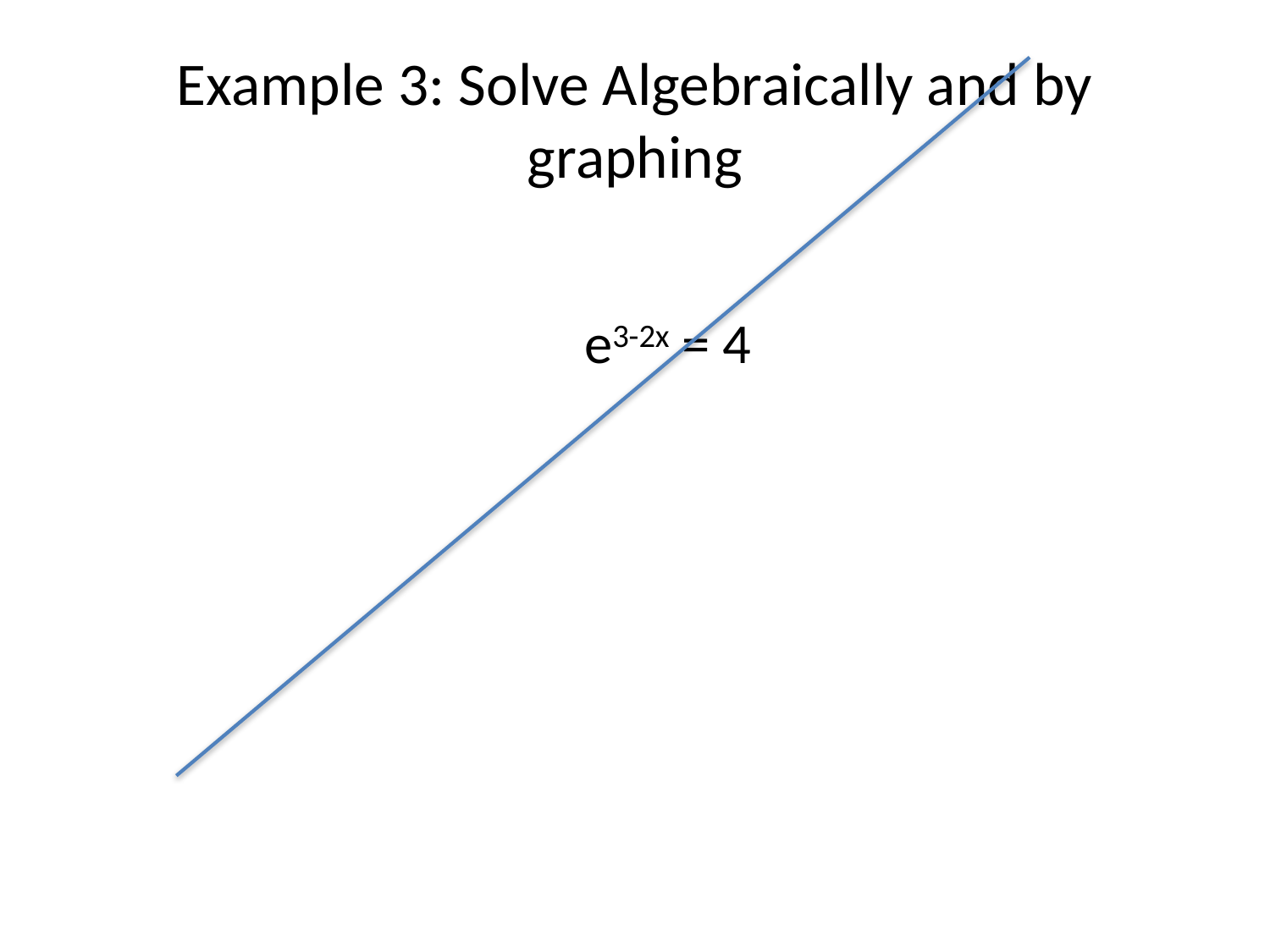

# Example 3: Solve Algebraically and by graphing

				e3-2x = 4